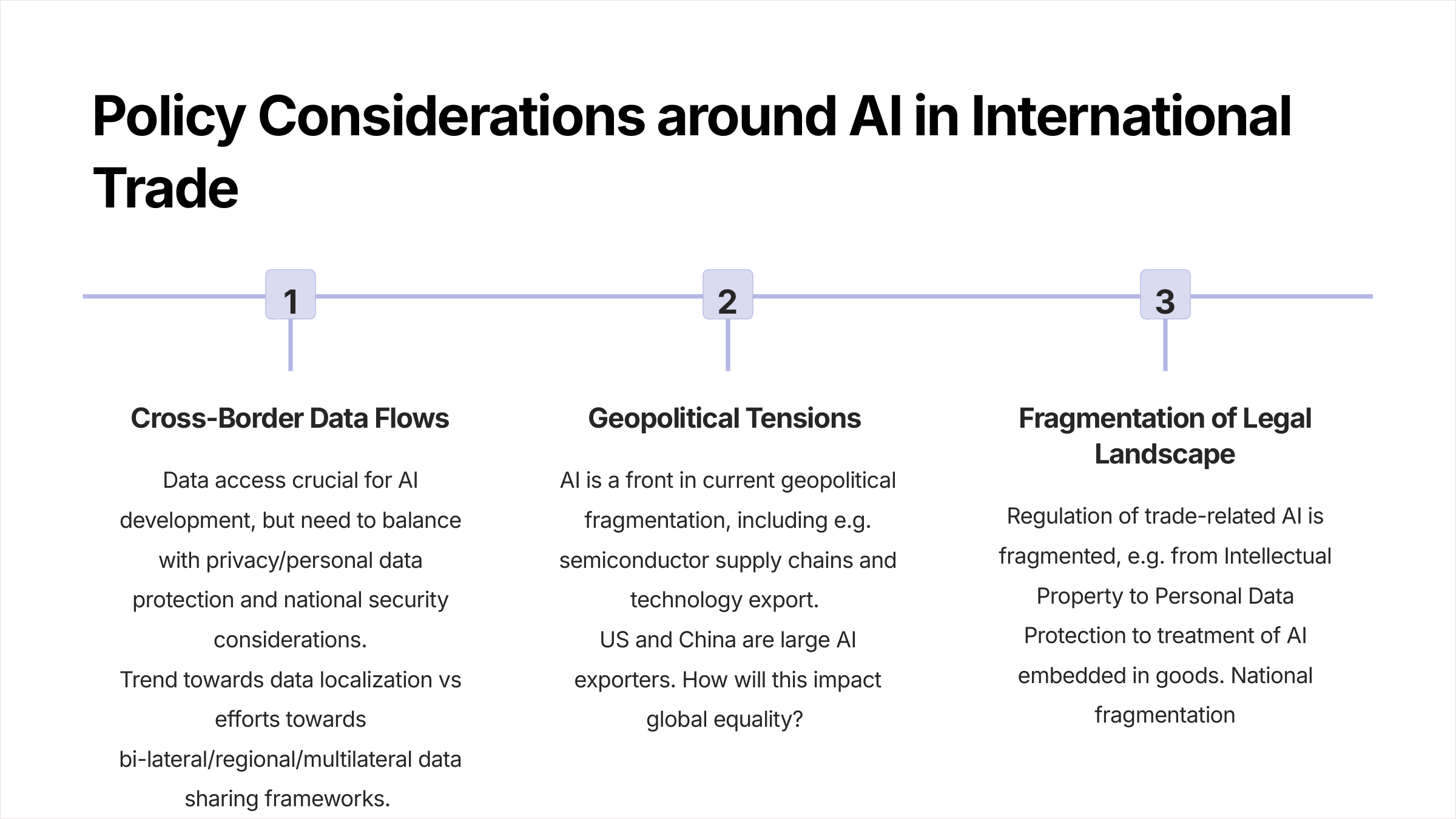

Policy Considerations around AI in International Trade

1
2
3

Cross-Border Data Flows
Geopolitical Tensions
Fragmentation of Legal Landscape
Data access crucial for AI development, but need to balance with privacy/personal data protection and national security considerations.
Trend towards data localization vs efforts towards bi-lateral/regional/multilateral data sharing frameworks.
AI is a front in current geopolitical fragmentation, including e.g. semiconductor supply chains and technology export.
US and China are large AI exporters. How will this impact global equality?

Regulation of trade-related AI is fragmented, e.g. from Intellectual Property to Personal Data Protection to treatment of AI embedded in goods. National fragmentation